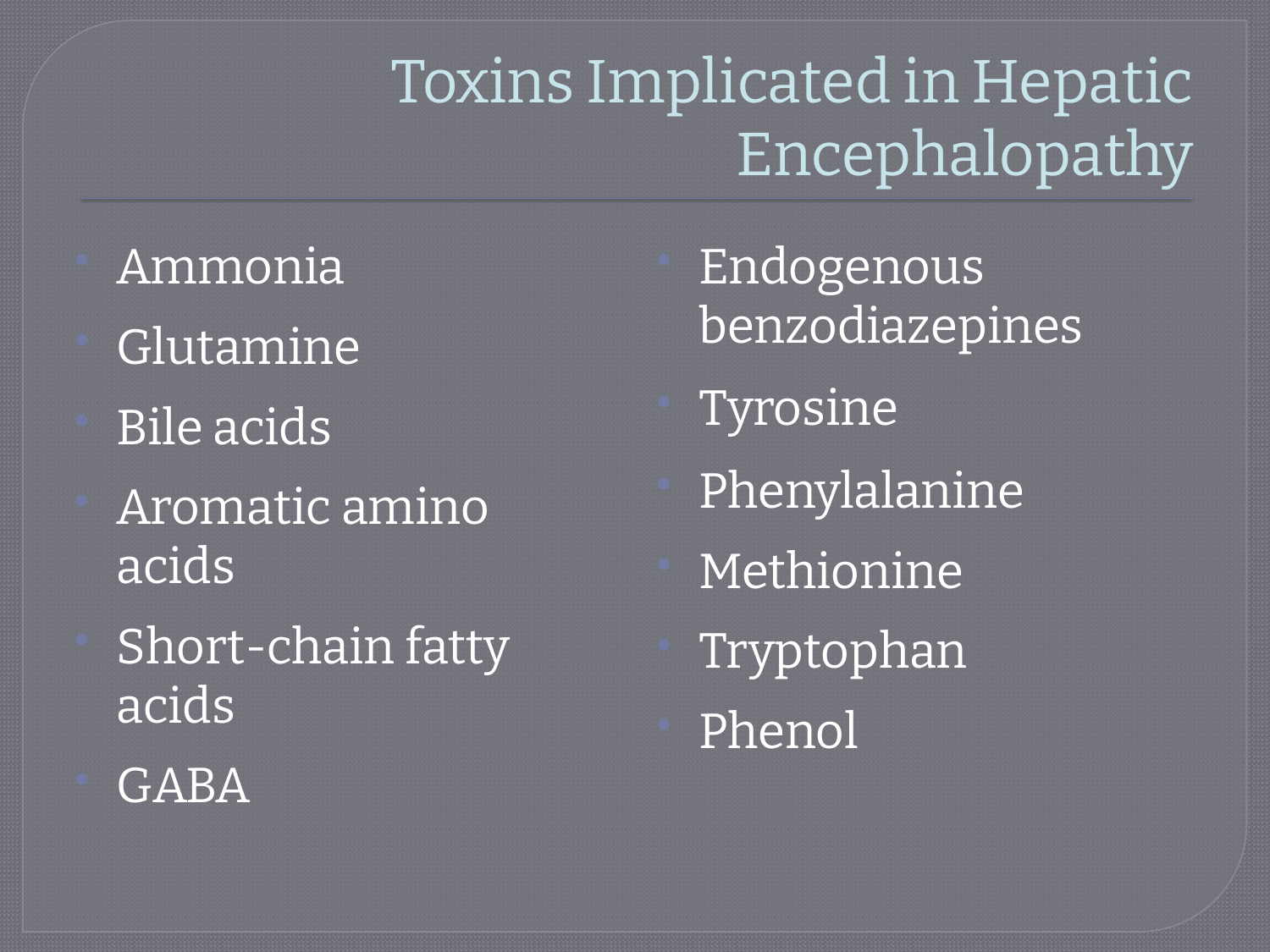

# Toxins Implicated in Hepatic Encephalopathy
Ammonia

Glutamine

Bile acids

Aromatic amino acids

Short-chain fatty acids

GABA

Endogenous benzodiazepines

Tyrosine

Phenylalanine

Methionine

Tryptophan

Phenol